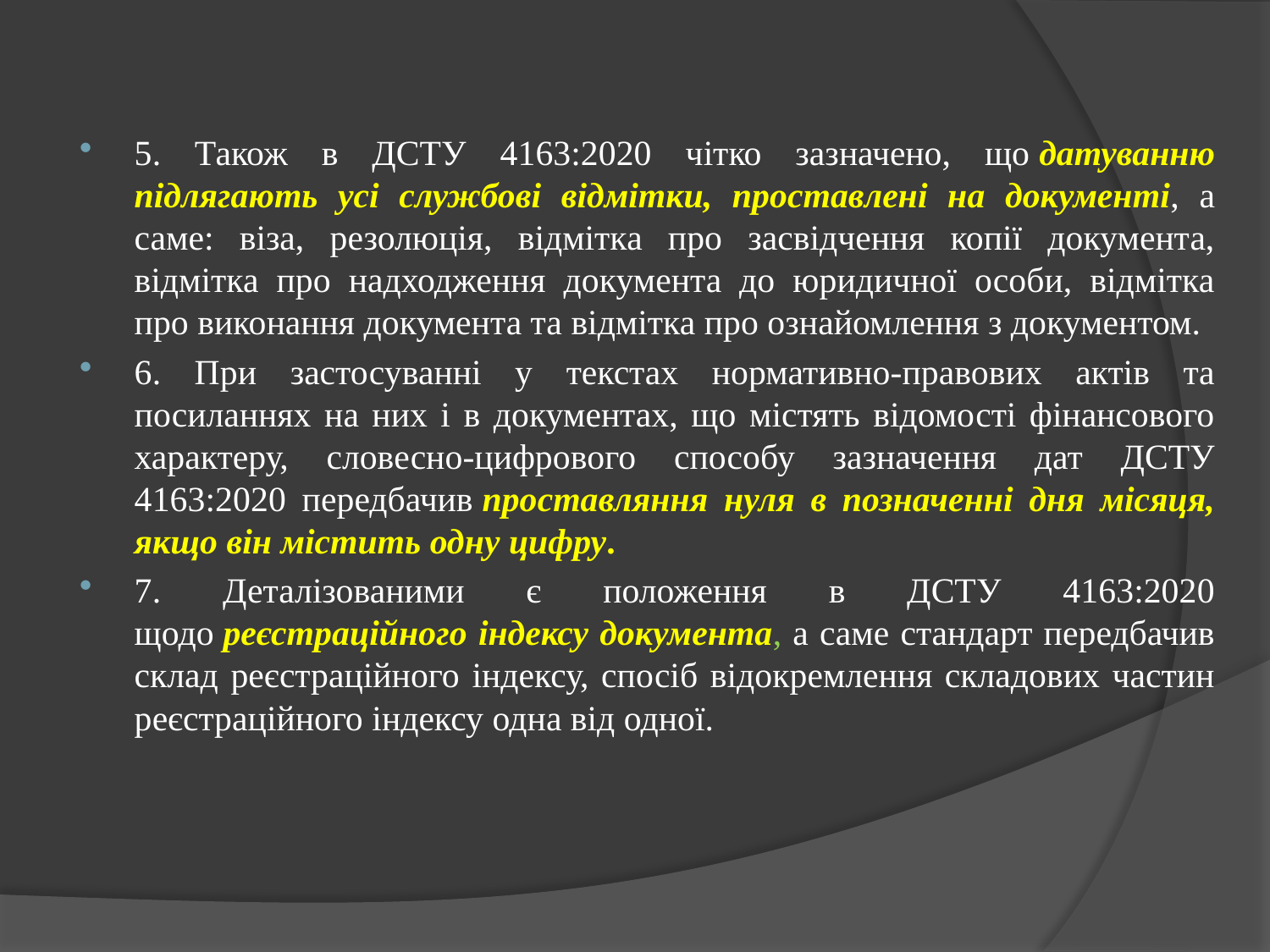

5. Також в ДСТУ 4163:2020 чітко зазначено, що датуванню підлягають усі службові відмітки, проставлені на документі, а саме: віза, резолюція, відмітка про засвідчення копії документа, відмітка про надходження документа до юридичної особи, відмітка про виконання документа та відмітка про ознайомлення з документом.
6. При застосуванні у текстах нормативно-правових актів та посиланнях на них і в документах, що містять відомості фінансового характеру, словесно-цифрового способу зазначення дат ДСТУ 4163:2020 передбачив проставляння нуля в позначенні дня місяця, якщо він містить одну цифру.
7. Деталізованими є положення в ДСТУ 4163:2020 щодо реєстраційного індексу документа, а саме стандарт передбачив склад реєстраційного індексу, спосіб відокремлення складових частин реєстраційного індексу одна від одної.